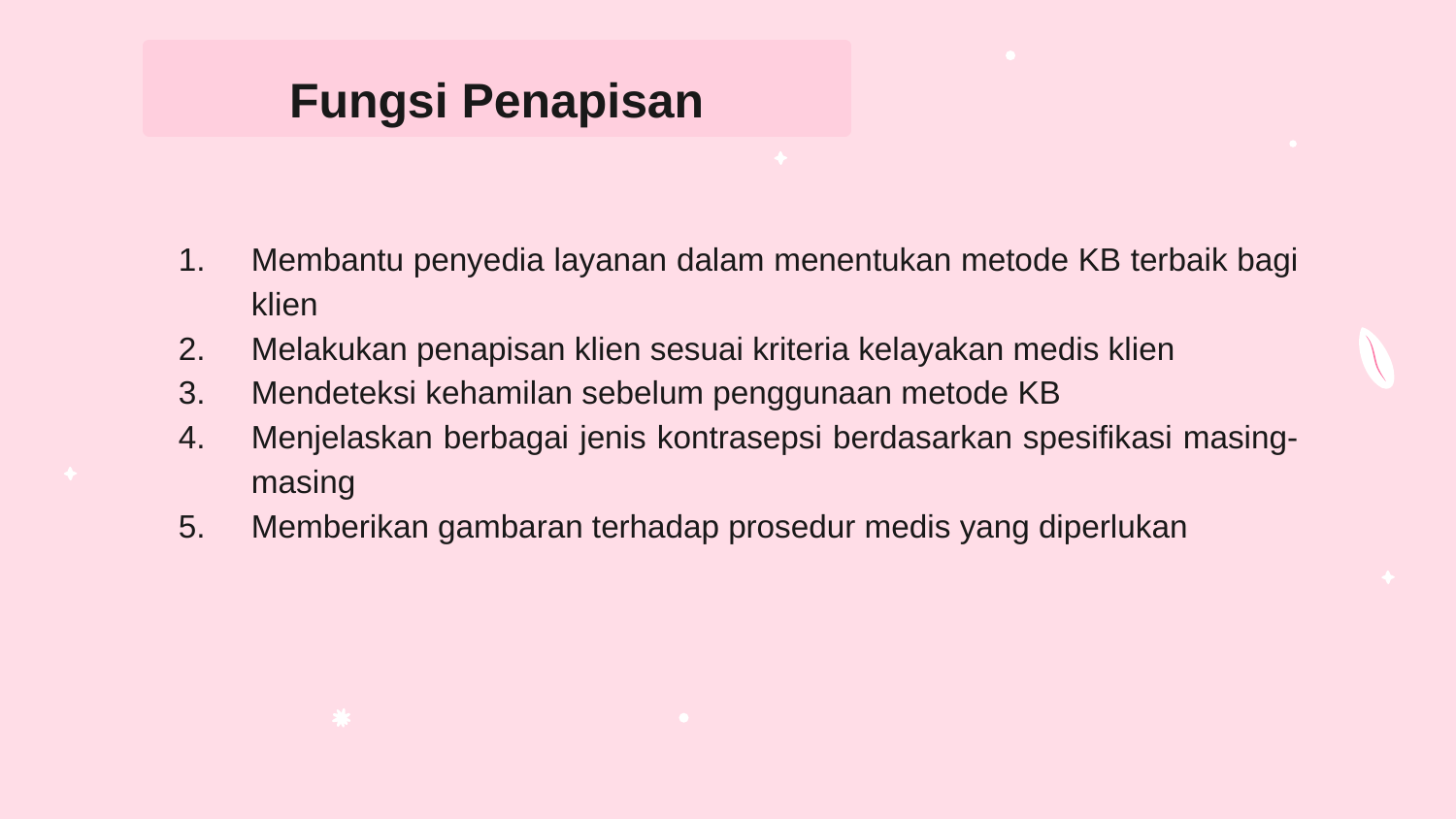

# Fungsi Penapisan
Membantu penyedia layanan dalam menentukan metode KB terbaik bagi klien
Melakukan penapisan klien sesuai kriteria kelayakan medis klien
Mendeteksi kehamilan sebelum penggunaan metode KB
Menjelaskan berbagai jenis kontrasepsi berdasarkan spesifikasi masing-masing
Memberikan gambaran terhadap prosedur medis yang diperlukan